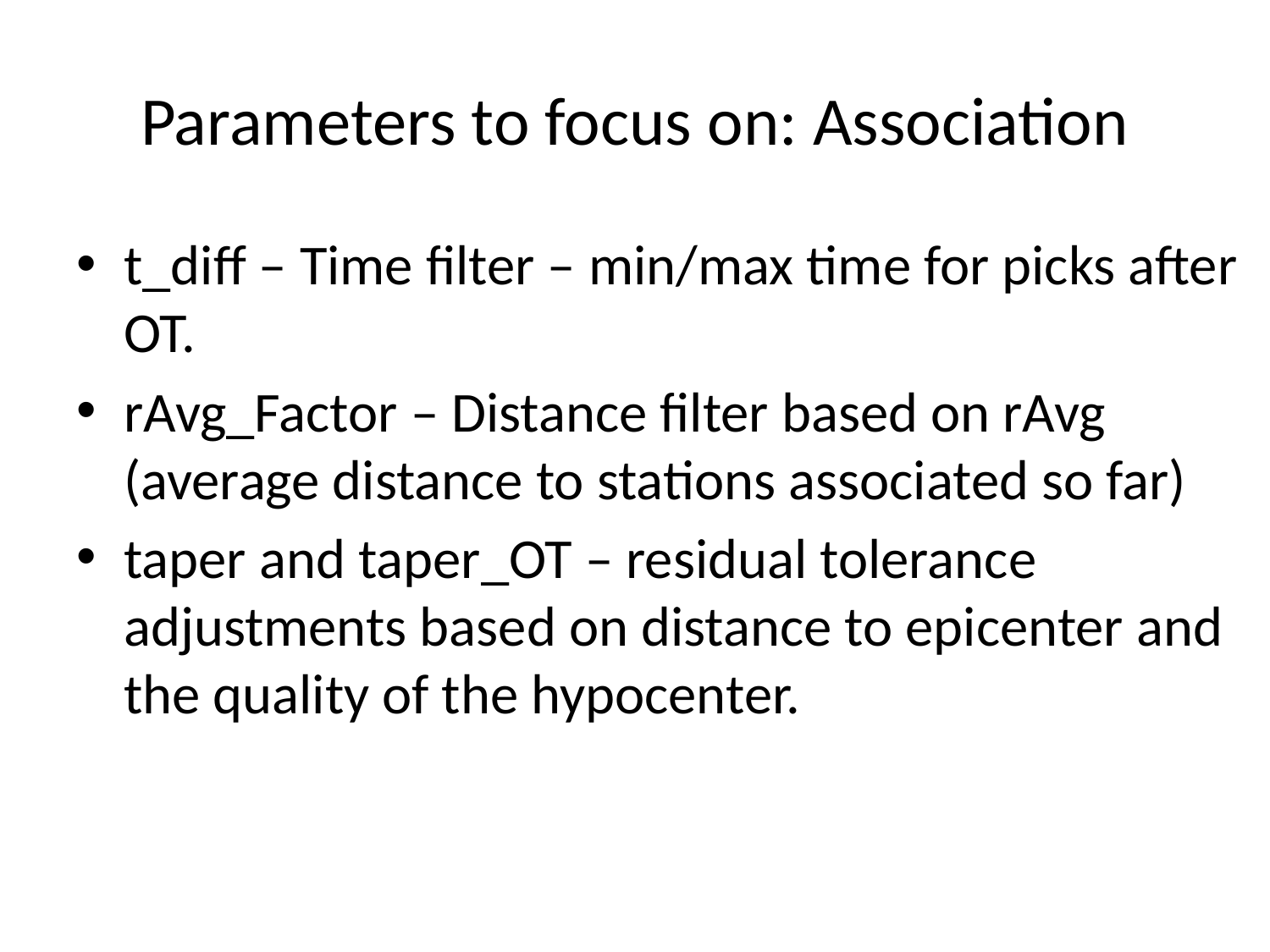

# Parameters to focus on: Association
t_diff – Time filter – min/max time for picks after OT.
rAvg_Factor – Distance filter based on rAvg (average distance to stations associated so far)
taper and taper_OT – residual tolerance adjustments based on distance to epicenter and the quality of the hypocenter.